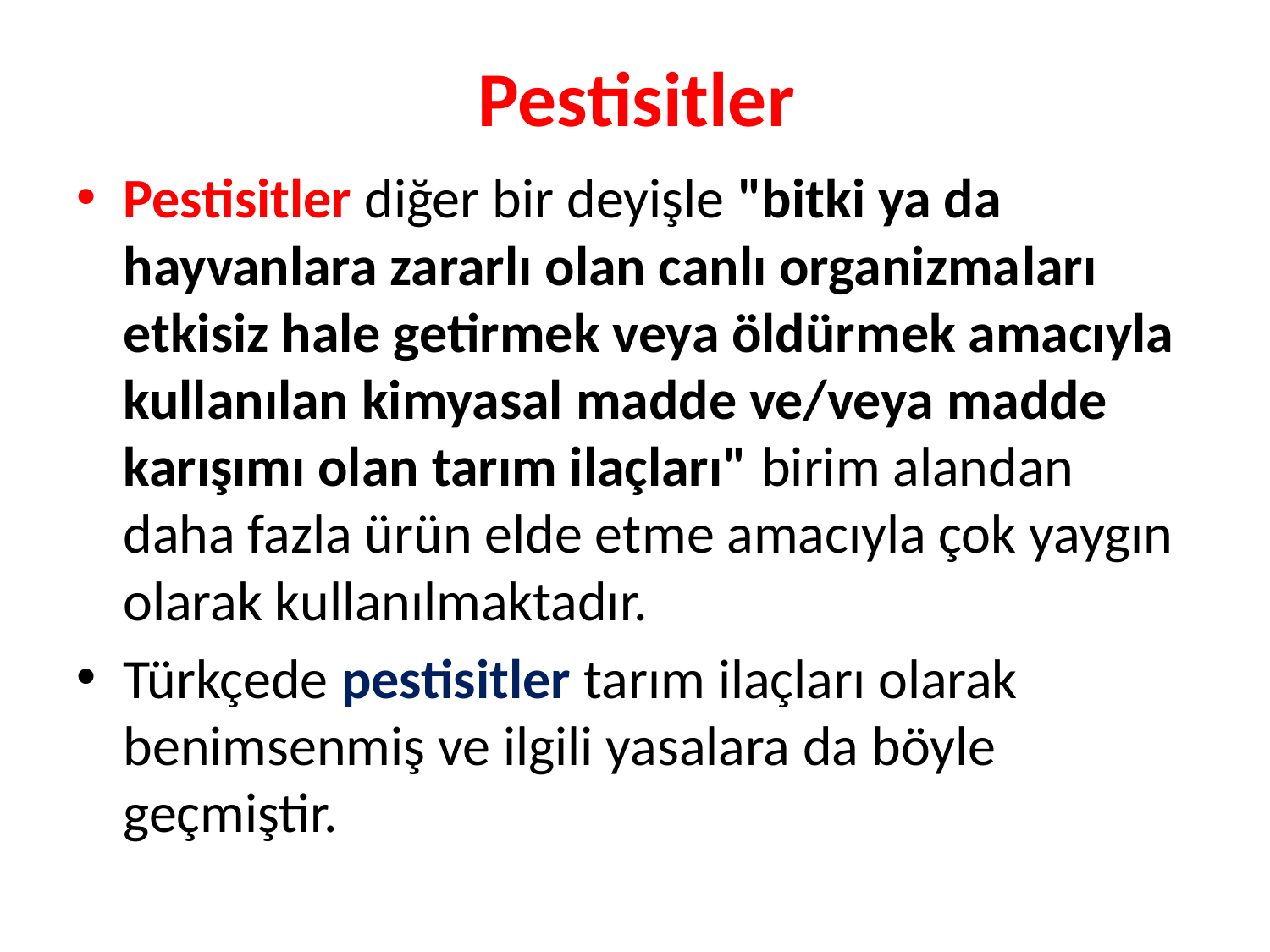

# Pestisitler
Pestisitler diğer bir deyişle "bitki ya da hayvanlara zararlı olan canlı organizma­ları etkisiz hale getirmek veya öldürmek amacıyla kullanılan kimyasal madde ve/veya madde karışımı olan tarım ilaçları" birim alandan daha fazla ürün elde et­me amacıyla çok yaygın olarak kullanılmaktadır.
Türkçede pes­tisitler tarım ilaçları olarak benimsenmiş ve ilgili yasalara da böyle geçmiştir.